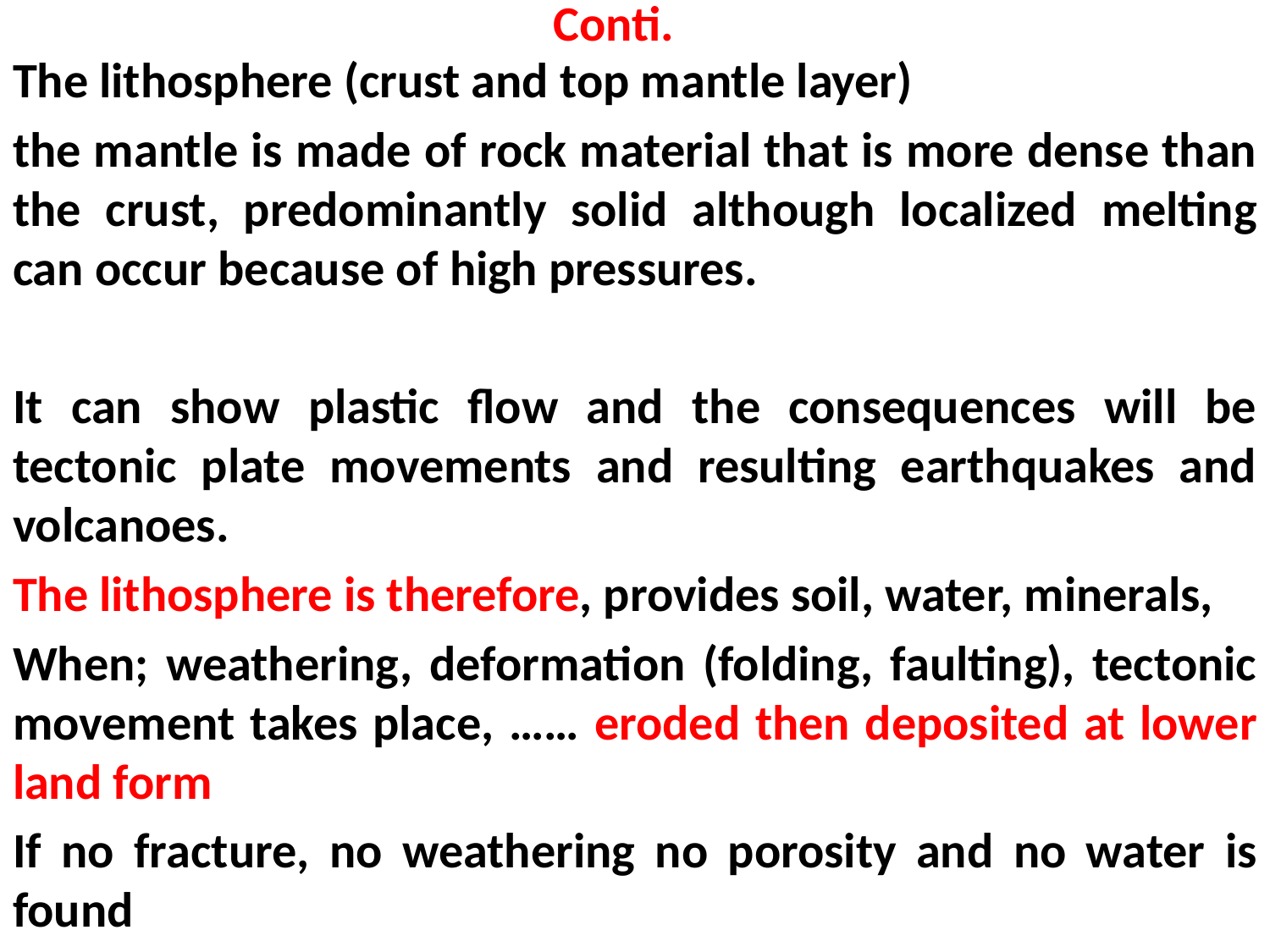

# Conti.
The lithosphere (crust and top mantle layer)
the mantle is made of rock material that is more dense than the crust, predominantly solid although localized melting can occur because of high pressures.

It can show plastic flow and the consequences will be tectonic plate movements and resulting earthquakes and volcanoes.
The lithosphere is therefore, provides soil, water, minerals,
When; weathering, deformation (folding, faulting), tectonic movement takes place, …… eroded then deposited at lower land form
If no fracture, no weathering no porosity and no water is found